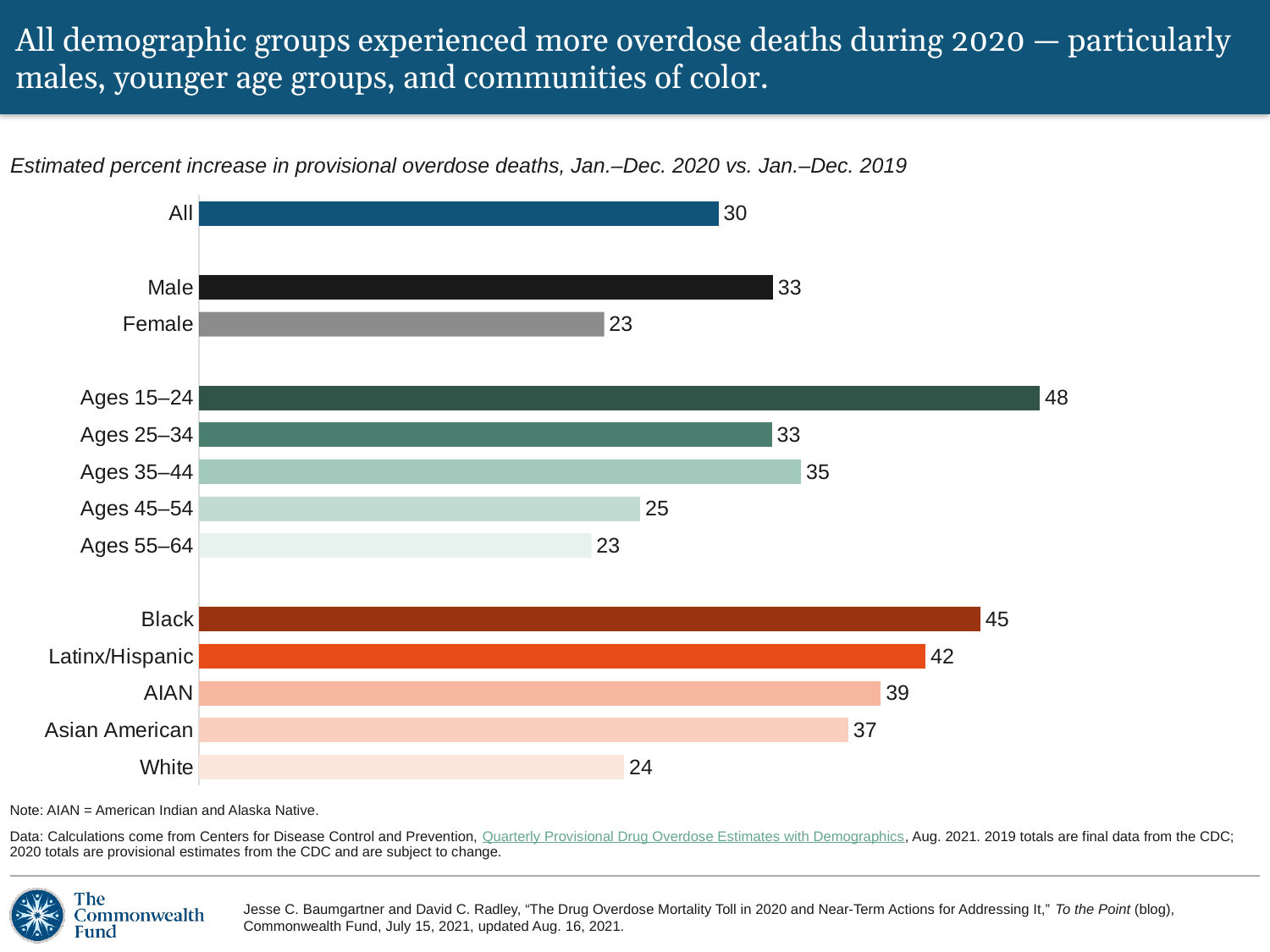

# All demographic groups experienced more overdose deaths during 2020 — particularly males, younger age groups, and communities of color.
Estimated percent increase in provisional overdose deaths, Jan.–Dec. 2020 vs. Jan.–Dec. 2019

### Chart

| Category | Percent |
|---|---|
| White | 24.486451922308362 |
| Asian American | 37.4079528718704 |
| AIAN | 39.28077455048409 |
| Latinx/Hispanic | 41.85735313796333 |
| Black | 45.02234477512599 |
|  | None |
| Ages 55–64 | 22.6039081885856 |
| Ages 45–54 | 25.412716303122718 |
| Ages 35–44 | 34.687703897028285 |
| Ages 25–34 | 33.007633587786266 |
| Ages 15–24 | 48.440443793175625 |
|  | None |
| Female | 23.337289551189055 |
| Male | 33.06948476431153 |
|  | None |
| All | 29.934871867478407 |
Note: AIAN = American Indian and Alaska Native.
Data: Calculations come from Centers for Disease Control and Prevention, Quarterly Provisional Drug Overdose Estimates with Demographics, Aug. 2021. 2019 totals are final data from the CDC; 2020 totals are provisional estimates from the CDC and are subject to change.